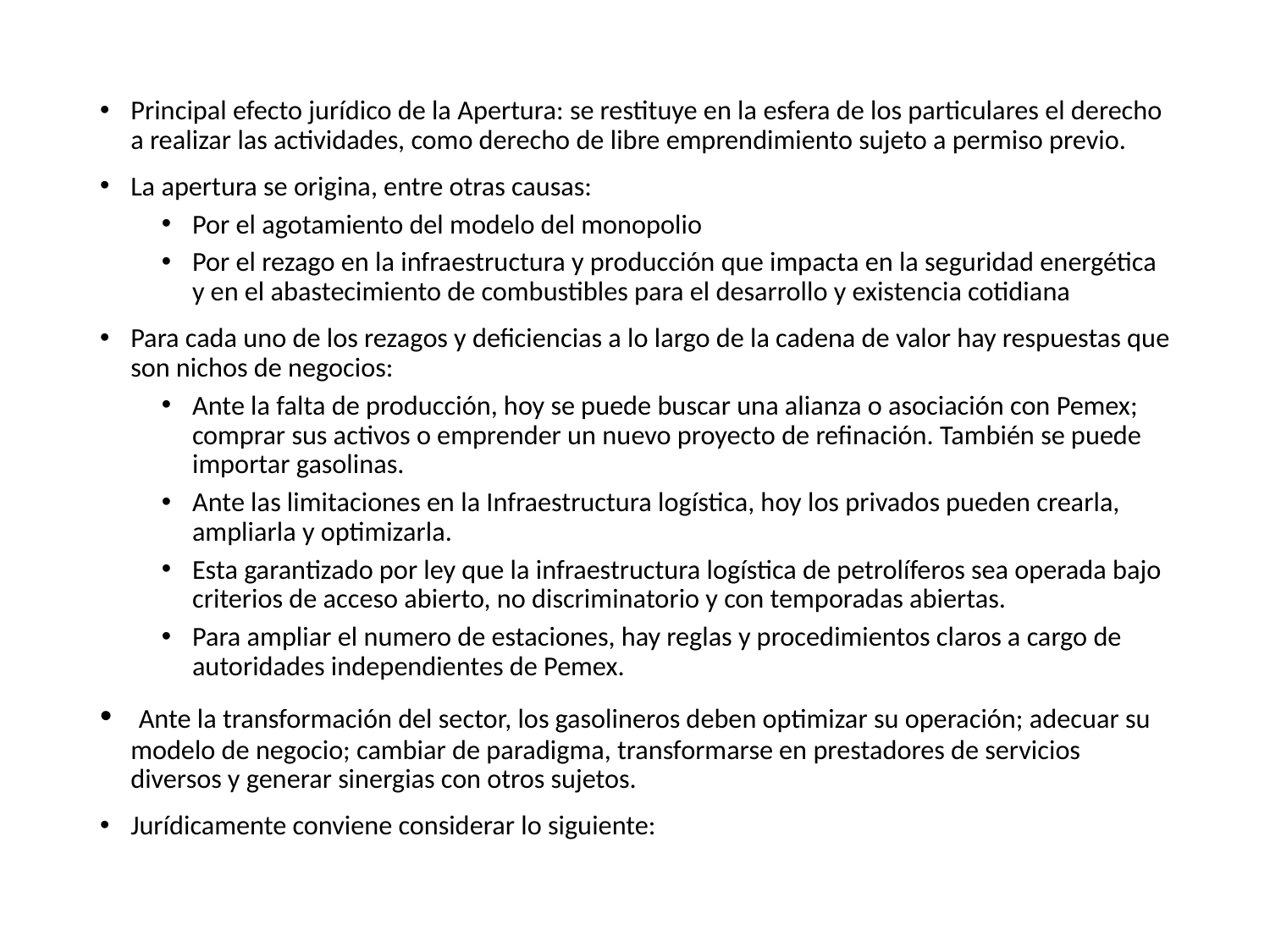

#
Principal efecto jurídico de la Apertura: se restituye en la esfera de los particulares el derecho a realizar las actividades, como derecho de libre emprendimiento sujeto a permiso previo.
La apertura se origina, entre otras causas:
Por el agotamiento del modelo del monopolio
Por el rezago en la infraestructura y producción que impacta en la seguridad energética y en el abastecimiento de combustibles para el desarrollo y existencia cotidiana
Para cada uno de los rezagos y deficiencias a lo largo de la cadena de valor hay respuestas que son nichos de negocios:
Ante la falta de producción, hoy se puede buscar una alianza o asociación con Pemex; comprar sus activos o emprender un nuevo proyecto de refinación. También se puede importar gasolinas.
Ante las limitaciones en la Infraestructura logística, hoy los privados pueden crearla, ampliarla y optimizarla.
Esta garantizado por ley que la infraestructura logística de petrolíferos sea operada bajo criterios de acceso abierto, no discriminatorio y con temporadas abiertas.
Para ampliar el numero de estaciones, hay reglas y procedimientos claros a cargo de autoridades independientes de Pemex.
 Ante la transformación del sector, los gasolineros deben optimizar su operación; adecuar su modelo de negocio; cambiar de paradigma, transformarse en prestadores de servicios diversos y generar sinergias con otros sujetos.
Jurídicamente conviene considerar lo siguiente: